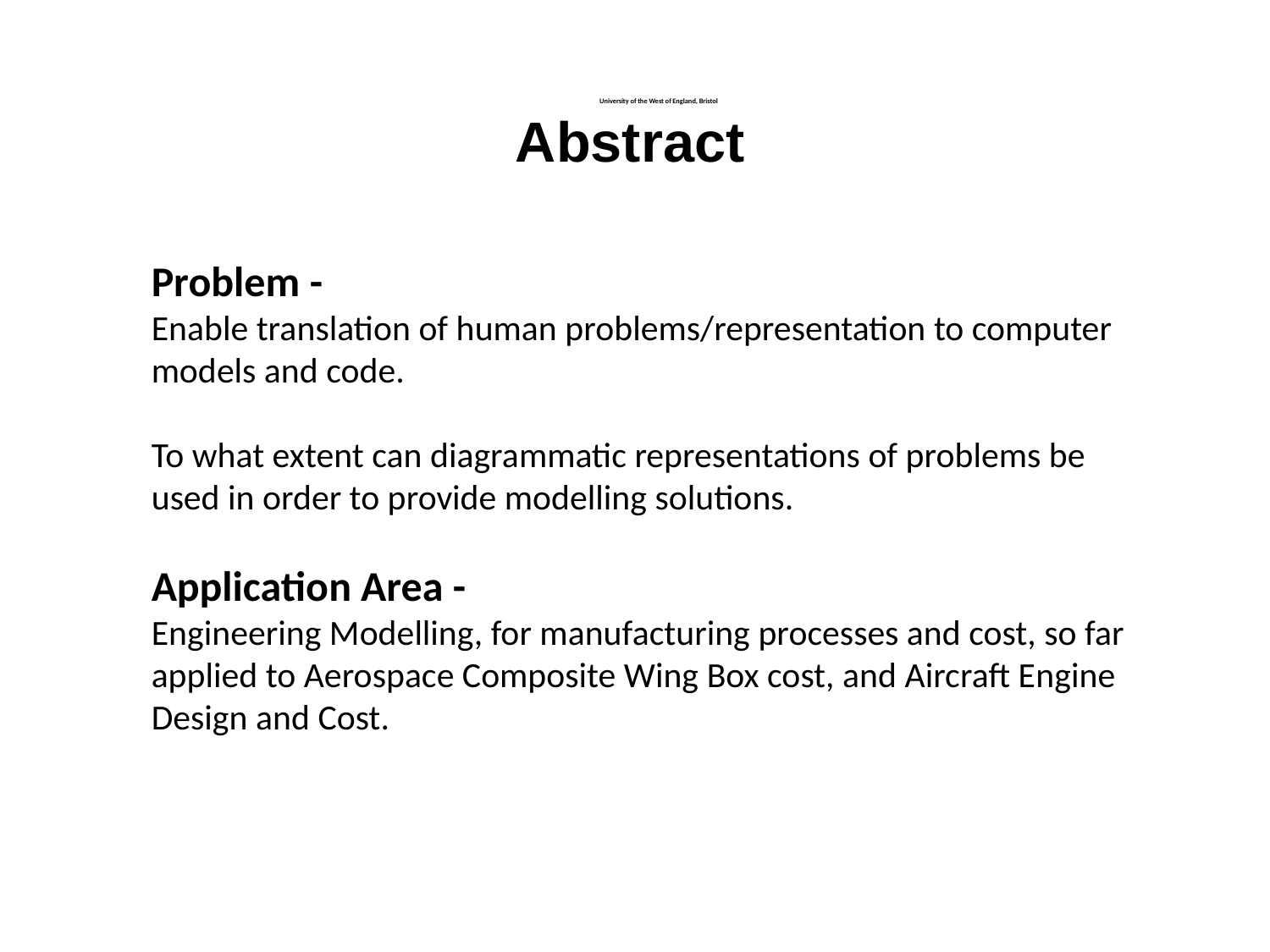

# University of the West of England, Bristol
Abstract
Problem -
Enable translation of human problems/representation to computer models and code.

To what extent can diagrammatic representations of problems be used in order to provide modelling solutions.

Application Area -
Engineering Modelling, for manufacturing processes and cost, so far applied to Aerospace Composite Wing Box cost, and Aircraft Engine Design and Cost.